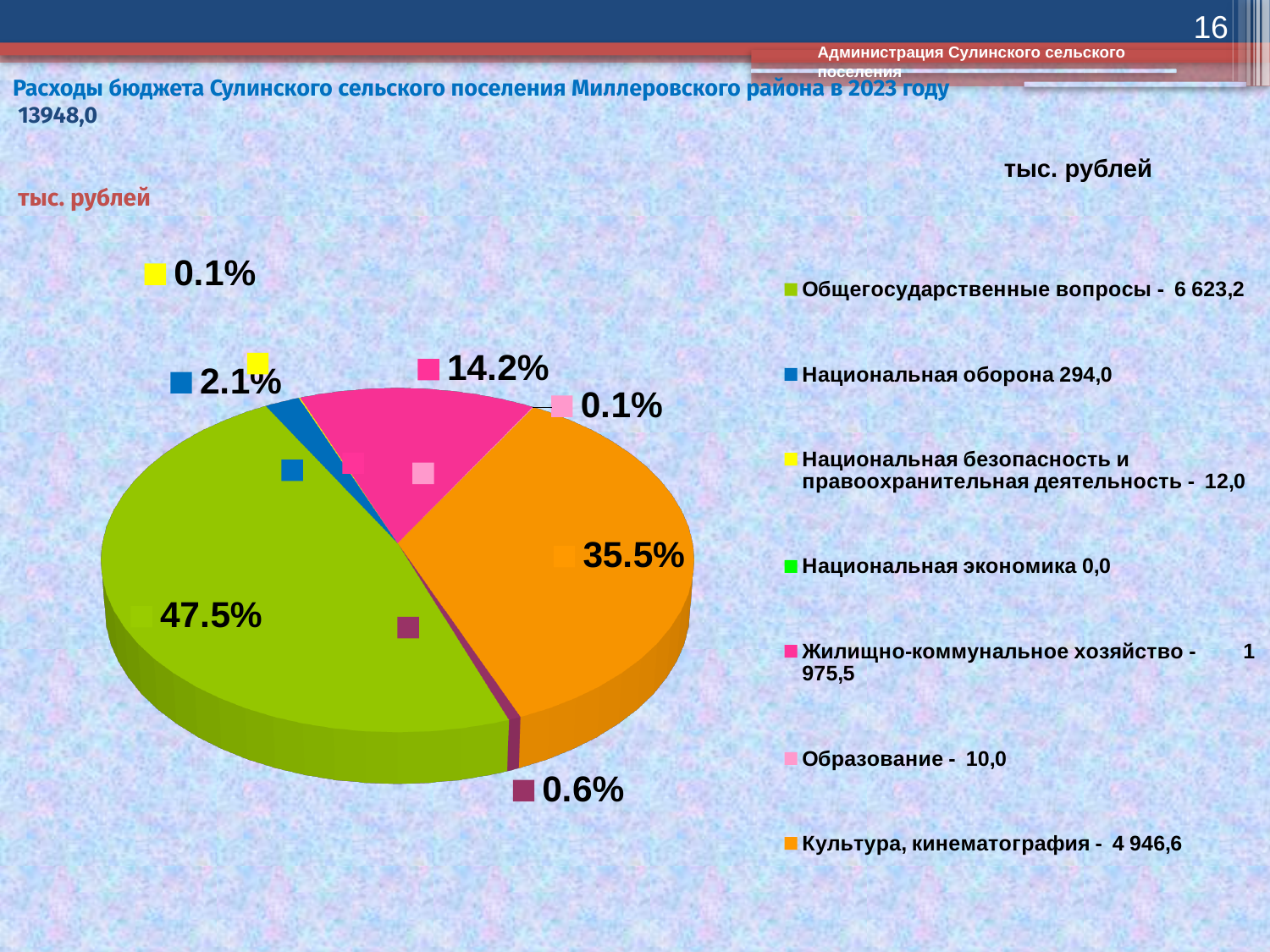

16
Администрация Сулинского сельского поселения
# Расходы бюджета Сулинского сельского поселения Миллеровского района в 2023 году 13948,0 тыс. рублей
тыс. рублей

[unsupported chart]